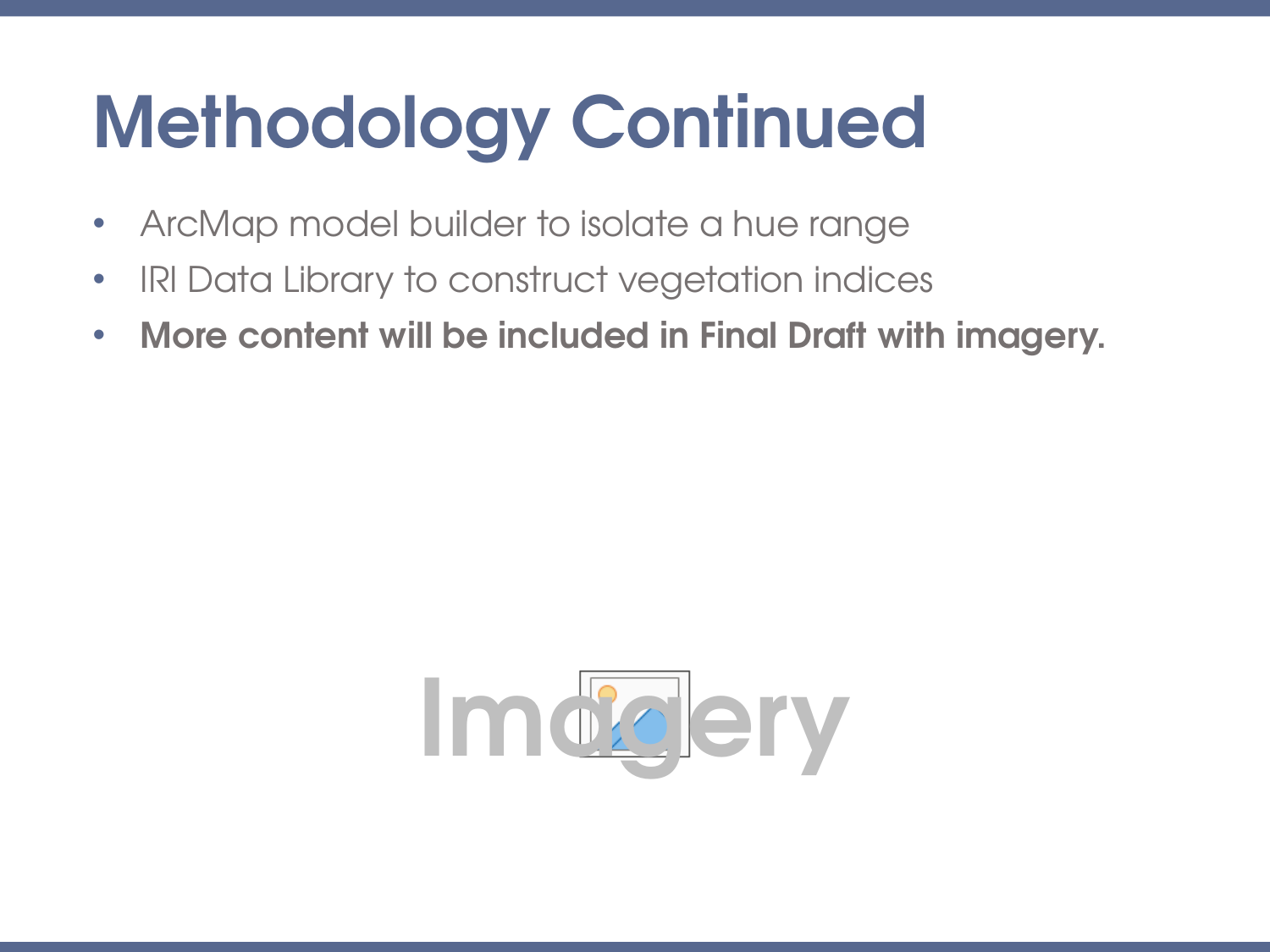

Methodology Continued
ArcMap model builder to isolate a hue range
IRI Data Library to construct vegetation indices
More content will be included in Final Draft with imagery.